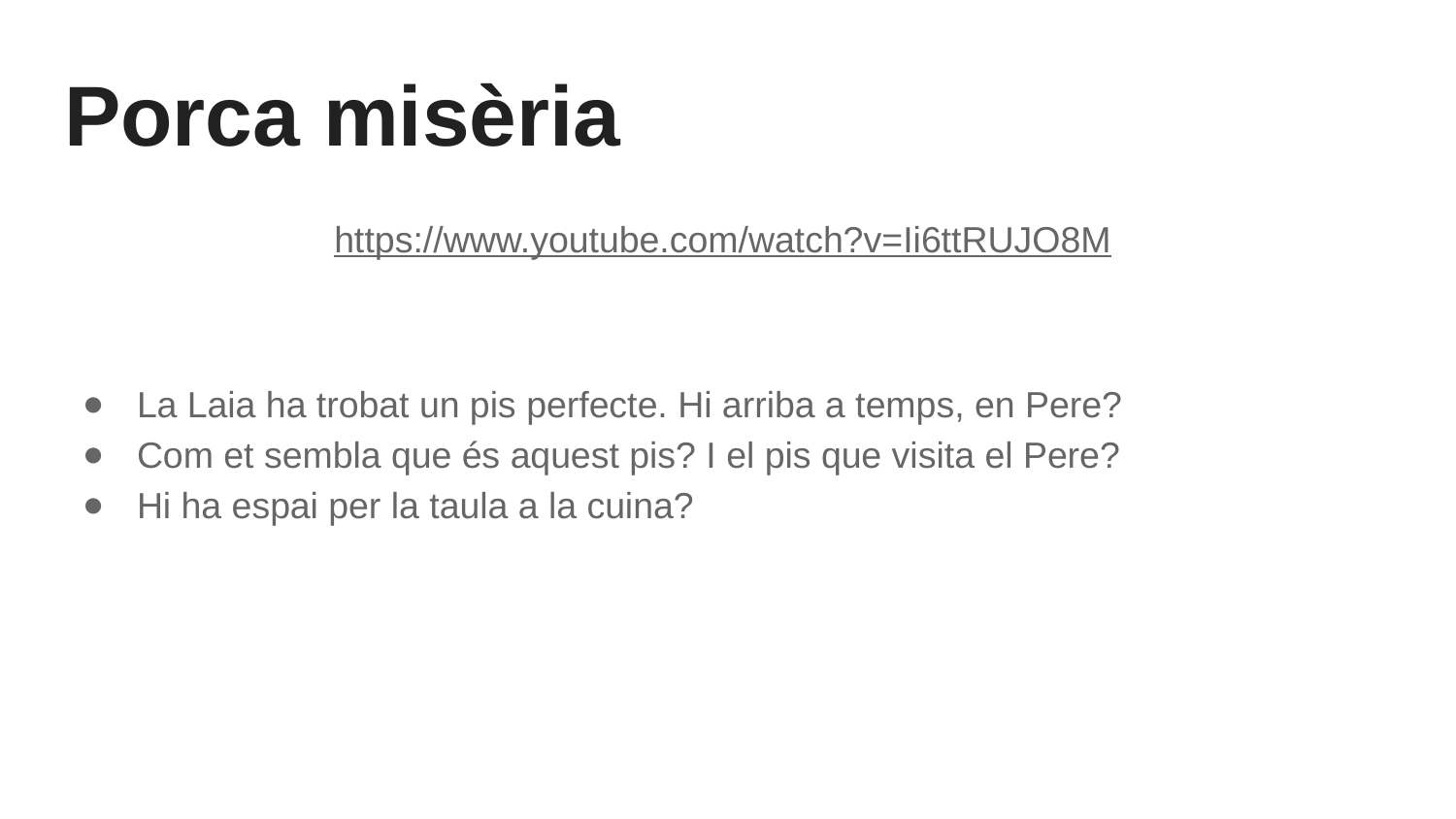

# Porca misèria
https://www.youtube.com/watch?v=Ii6ttRUJO8M

La Laia ha trobat un pis perfecte. Hi arriba a temps, en Pere?
Com et sembla que és aquest pis? I el pis que visita el Pere?
Hi ha espai per la taula a la cuina?